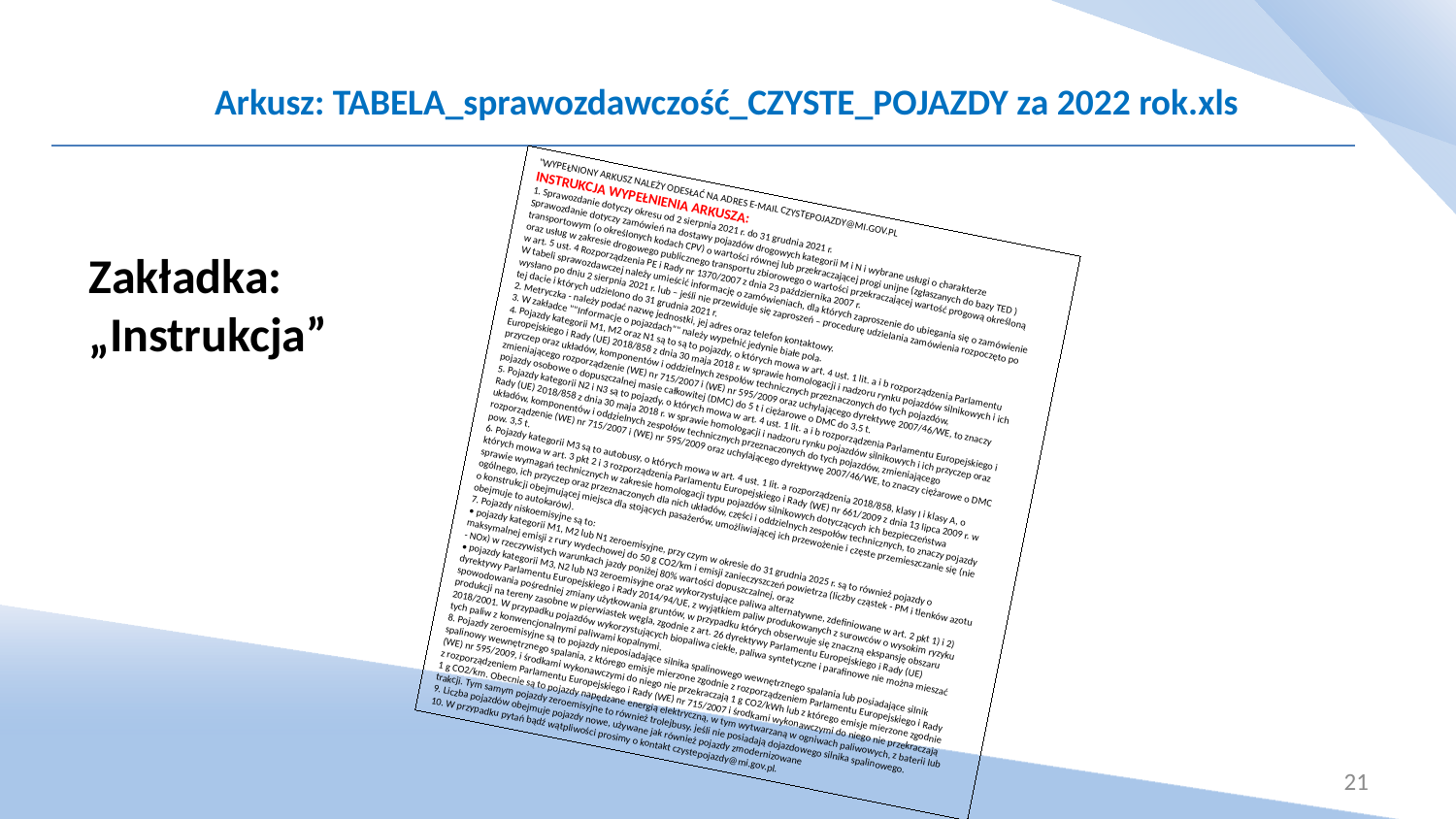

Arkusz: TABELA_sprawozdawczość_CZYSTE_POJAZDY za 2022 rok.xls

"WYPEŁNIONY ARKUSZ NALEŻY ODESŁAĆ NA ADRES E-MAIL CZYSTEPOJAZDY@MI.GOV.PL
INSTRUKCJA WYPEŁNIENIA ARKUSZA:
1. Sprawozdanie dotyczy okresu od 2 sierpnia 2021 r. do 31 grudnia 2021 r.
Sprawozdanie dotyczy zamówień na dostawy pojazdów drogowych kategorii M i N i wybrane usługi o charakterze
transportowym (o określonych kodach CPV) o wartości równej lub przekraczającej progi unijne (zgłaszanych do bazy TED )
oraz usług w zakresie drogowego publicznego transportu zbiorowego o wartości przekraczającej wartość progową określoną
w art. 5 ust. 4 Rozporządzenia PE i Rady nr 1370/2007 z dnia 23 października 2007 r.
W tabeli sprawozdawczej należy umieścić informację o zamówieniach, dla których zaproszenie do ubiegania się o zamówienie
wysłano po dniu 2 sierpnia 2021 r. lub – jeśli nie przewiduje się zaproszeń – procedurę udzielania zamówienia rozpoczęto po
tej dacie i których udzielono do 31 grudnia 2021 r.
2. Metryczka - należy podać nazwę jednostki, jej adres oraz telefon kontaktowy.
3. W zakładce ""Informacje o pojazdach"" należy wypełnić jedynie białe pola.
4. Pojazdy kategorii M1, M2 oraz N1 są to są to pojazdy, o których mowa w art. 4 ust. 1 lit. a i b rozporządzenia Parlamentu
Europejskiego i Rady (UE) 2018/858 z dnia 30 maja 2018 r. w sprawie homologacji i nadzoru rynku pojazdów silnikowych i ich
przyczep oraz układów, komponentów i oddzielnych zespołów technicznych przeznaczonych do tych pojazdów,
zmieniającego rozporządzenie (WE) nr 715/2007 i (WE) nr 595/2009 oraz uchylającego dyrektywę 2007/46/WE, to znaczy
pojazdy osobowe o dopuszczalnej masie całkowitej (DMC) do 5 t i ciężarowe o DMC do 3,5 t.
5. Pojazdy kategorii N2 i N3 są to pojazdy, o których mowa w art. 4 ust. 1 lit. a i b rozporządzenia Parlamentu Europejskiego i
Rady (UE) 2018/858 z dnia 30 maja 2018 r. w sprawie homologacji i nadzoru rynku pojazdów silnikowych i ich przyczep oraz
układów, komponentów i oddzielnych zespołów technicznych przeznaczonych do tych pojazdów, zmieniającego
rozporządzenie (WE) nr 715/2007 i (WE) nr 595/2009 oraz uchylającego dyrektywę 2007/46/WE, to znaczy ciężarowe o DMC
pow. 3,5 t.
6. Pojazdy kategorii M3 są to autobusy, o których mowa w art. 4 ust. 1 lit. a rozporządzenia 2018/858, klasy I i klasy A, o
których mowa w art. 3 pkt 2 i 3 rozporządzenia Parlamentu Europejskiego i Rady (WE) nr 661/2009 z dnia 13 lipca 2009 r. w
sprawie wymagań technicznych w zakresie homologacji typu pojazdów silnikowych dotyczących ich bezpieczeństwa
ogólnego, ich przyczep oraz przeznaczonych dla nich układów, części i oddzielnych zespołów technicznych, to znaczy pojazdy
o konstrukcji obejmującej miejsca dla stojących pasażerów, umożliwiającej ich przewożenie i częste przemieszczanie się (nie
obejmuje to autokarów).
7. Pojazdy niskoemisyjne są to:
• pojazdy kategorii M1, M2 lub N1 zeroemisyjne, przy czym w okresie do 31 grudnia 2025 r. są to również pojazdy o
maksymalnej emisji z rury wydechowej do 50 g CO2/km i emisji zanieczyszczeń powietrza (liczby cząstek - PM i tlenków azotu
- NOx) w rzeczywistych warunkach jazdy poniżej 80% wartości dopuszczalnej, oraz
• pojazdy kategorii M3, N2 lub N3 zeroemisyjne oraz wykorzystujące paliwa alternatywne, zdefiniowane w art. 2 pkt 1) i 2)
dyrektywy Parlamentu Europejskiego i Rady 2014/94/UE, z wyjątkiem paliw produkowanych z surowców o wysokim ryzyku
spowodowania pośredniej zmiany użytkowania gruntów, w przypadku których obserwuje się znaczną ekspansję obszaru
produkcji na tereny zasobne w pierwiastek węgla, zgodnie z art. 26 dyrektywy Parlamentu Europejskiego i Rady (UE)
2018/2001. W przypadku pojazdów wykorzystujących biopaliwa ciekłe, paliwa syntetyczne i parafinowe nie można mieszać
tych paliw z konwencjonalnymi paliwami kopalnymi.
8. Pojazdy zeroemisyjne są to pojazdy nieposiadające silnika spalinowego wewnętrznego spalania lub posiadające silnik
spalinowy wewnętrznego spalania, z którego emisje mierzone zgodnie z rozporządzeniem Parlamentu Europejskiego i Rady
(WE) nr 595/2009, i środkami wykonawczymi do niego nie przekraczają 1 g CO2/kWh lub z którego emisje mierzone zgodnie
z rozporządzeniem Parlamentu Europejskiego i Rady (WE) nr 715/2007 i środkami wykonawczymi do niego nie przekraczają
1 g CO2/km. Obecnie są to pojazdy napędzane energią elektryczną, w tym wytwarzaną w ogniwach paliwowych, z baterii lub
trakcji. Tym samym pojazdy zeroemisyjne to również trolejbusy, jeśli nie posiadają dojazdowego silnika spalinowego.
9. Liczba pojazdów obejmuje pojazdy nowe, używane jak również pojazdy zmodernizowane
10. W przypadku pytań bądź wątpliwości prosimy o kontakt czystepojazdy@mi.gov.pl.
Zakładka:
„Instrukcja”

21